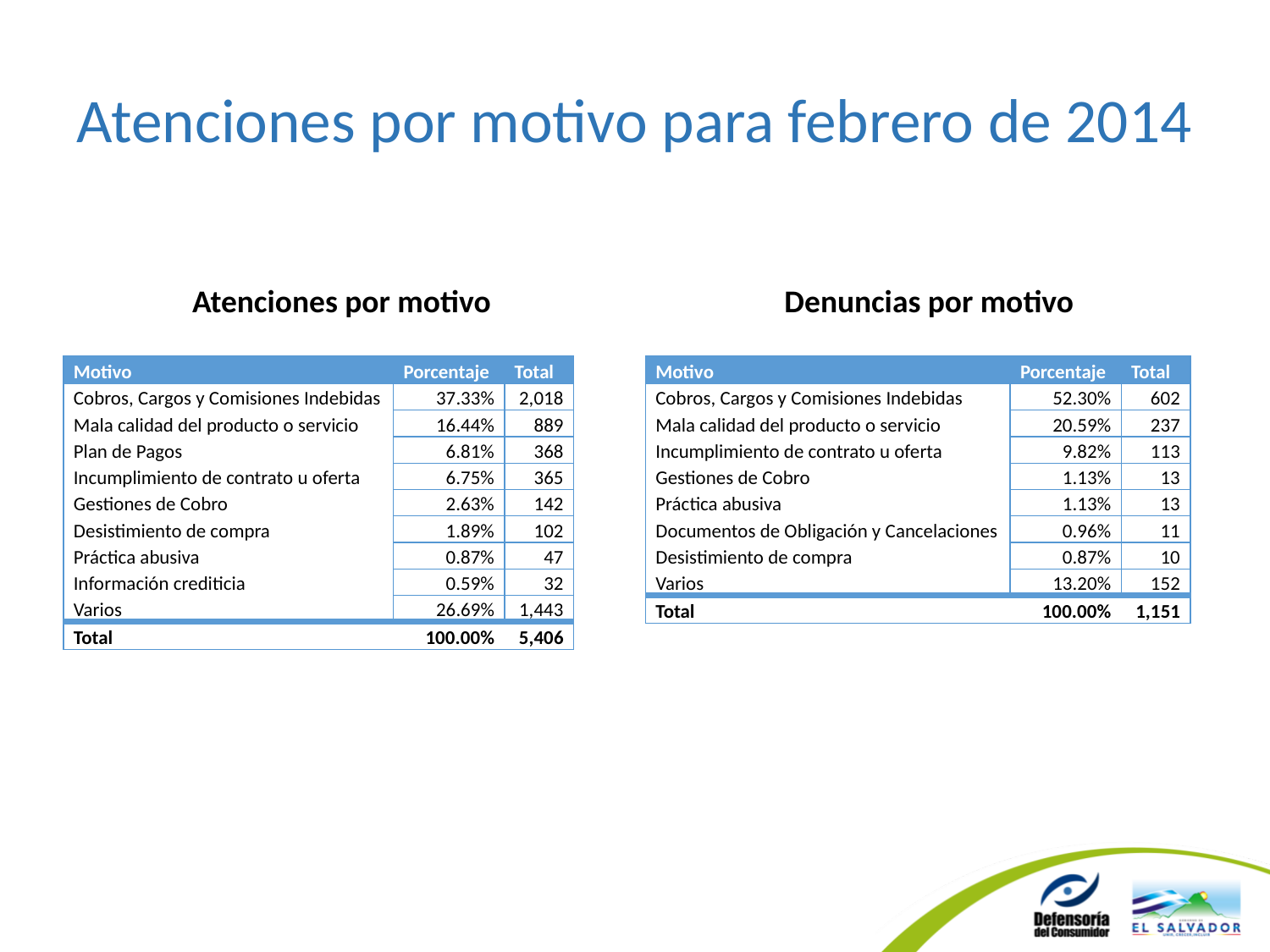

# Atenciones por motivo para febrero de 2014
Atenciones por motivo
Denuncias por motivo
| Motivo | Porcentaje | Total |
| --- | --- | --- |
| Cobros, Cargos y Comisiones Indebidas | 37.33% | 2,018 |
| Mala calidad del producto o servicio | 16.44% | 889 |
| Plan de Pagos | 6.81% | 368 |
| Incumplimiento de contrato u oferta | 6.75% | 365 |
| Gestiones de Cobro | 2.63% | 142 |
| Desistimiento de compra | 1.89% | 102 |
| Práctica abusiva | 0.87% | 47 |
| Información crediticia | 0.59% | 32 |
| Varios | 26.69% | 1,443 |
| Total | 100.00% | 5,406 |
| Motivo | Porcentaje | Total |
| --- | --- | --- |
| Cobros, Cargos y Comisiones Indebidas | 52.30% | 602 |
| Mala calidad del producto o servicio | 20.59% | 237 |
| Incumplimiento de contrato u oferta | 9.82% | 113 |
| Gestiones de Cobro | 1.13% | 13 |
| Práctica abusiva | 1.13% | 13 |
| Documentos de Obligación y Cancelaciones | 0.96% | 11 |
| Desistimiento de compra | 0.87% | 10 |
| Varios | 13.20% | 152 |
| Total | 100.00% | 1,151 |